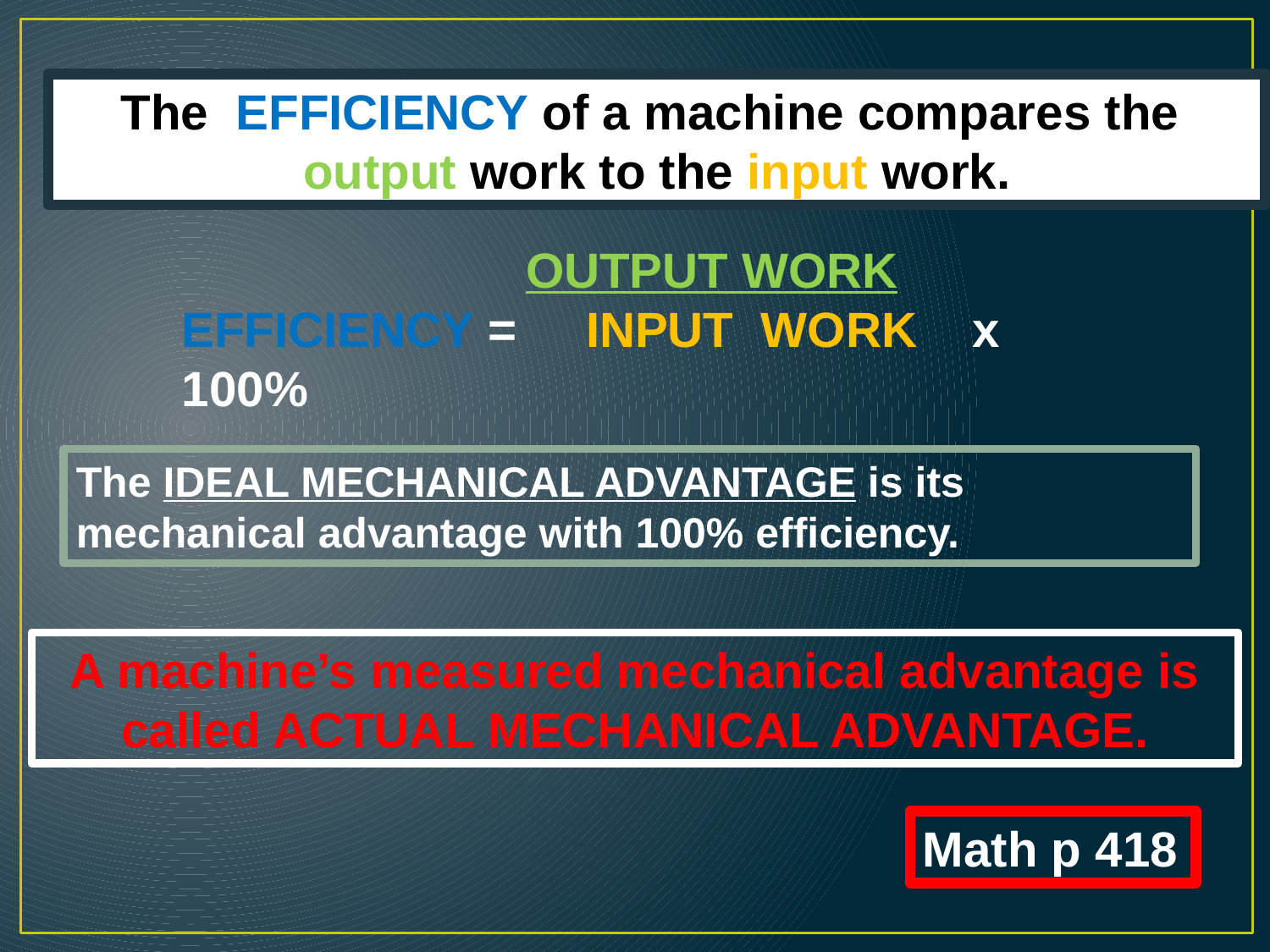

The  EFFICIENCY of a machine compares the
output work to the input work.
                         OUTPUT WORK
EFFICIENCY =     INPUT  WORK    x    100%
The IDEAL MECHANICAL ADVANTAGE is its mechanical advantage with 100% efficiency.
A machine’s measured mechanical advantage is called ACTUAL MECHANICAL ADVANTAGE.
Math p 418